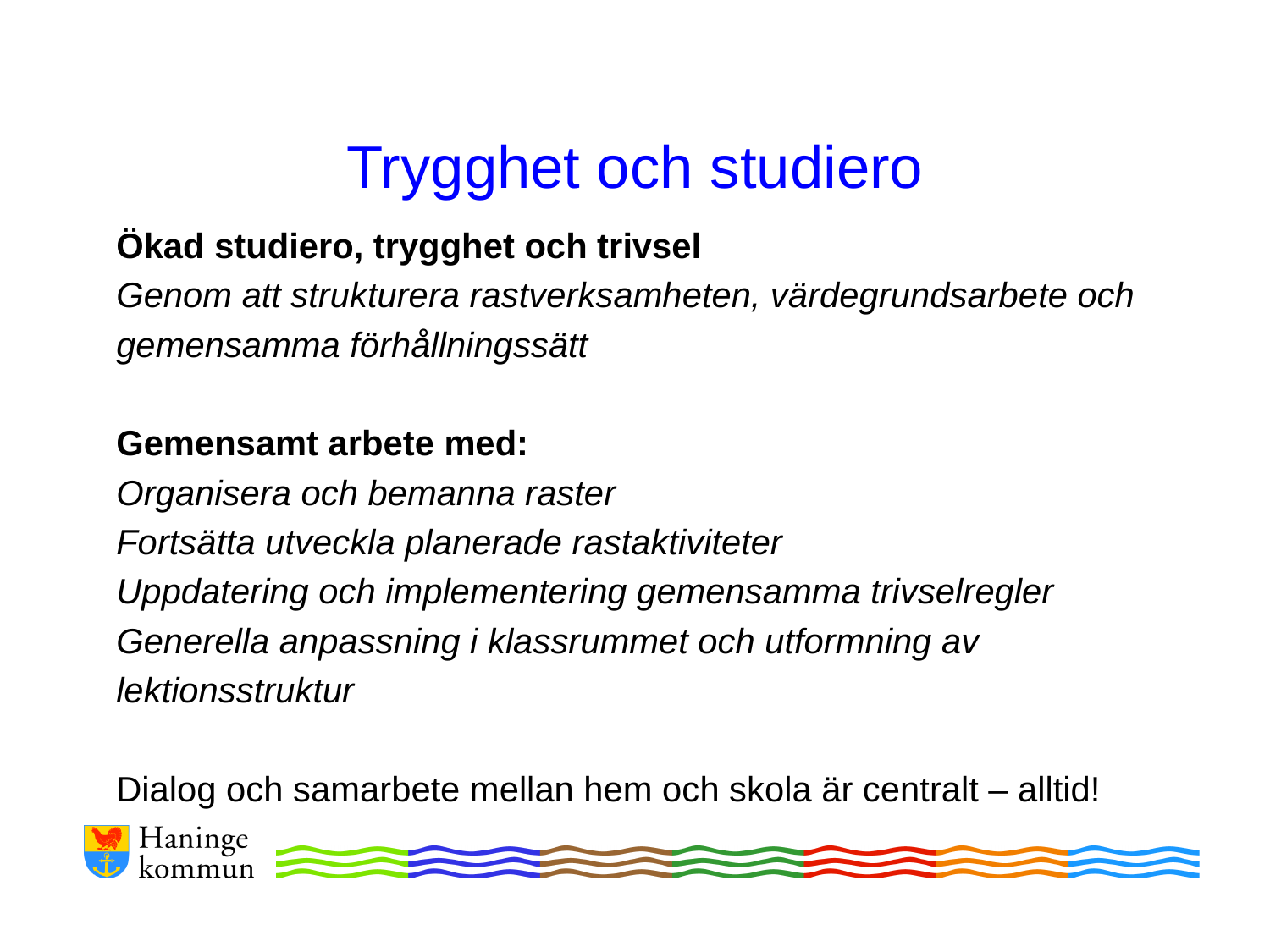

# Trygghet och studiero
Ökad studiero, trygghet och trivsel
Genom att strukturera rastverksamheten, värdegrundsarbete och
gemensamma förhållningssätt

Gemensamt arbete med:
Organisera och bemanna raster
Fortsätta utveckla planerade rastaktiviteter
Uppdatering och implementering gemensamma trivselregler
Generella anpassning i klassrummet och utformning av
lektionsstruktur

Dialog och samarbete mellan hem och skola är centralt – alltid!